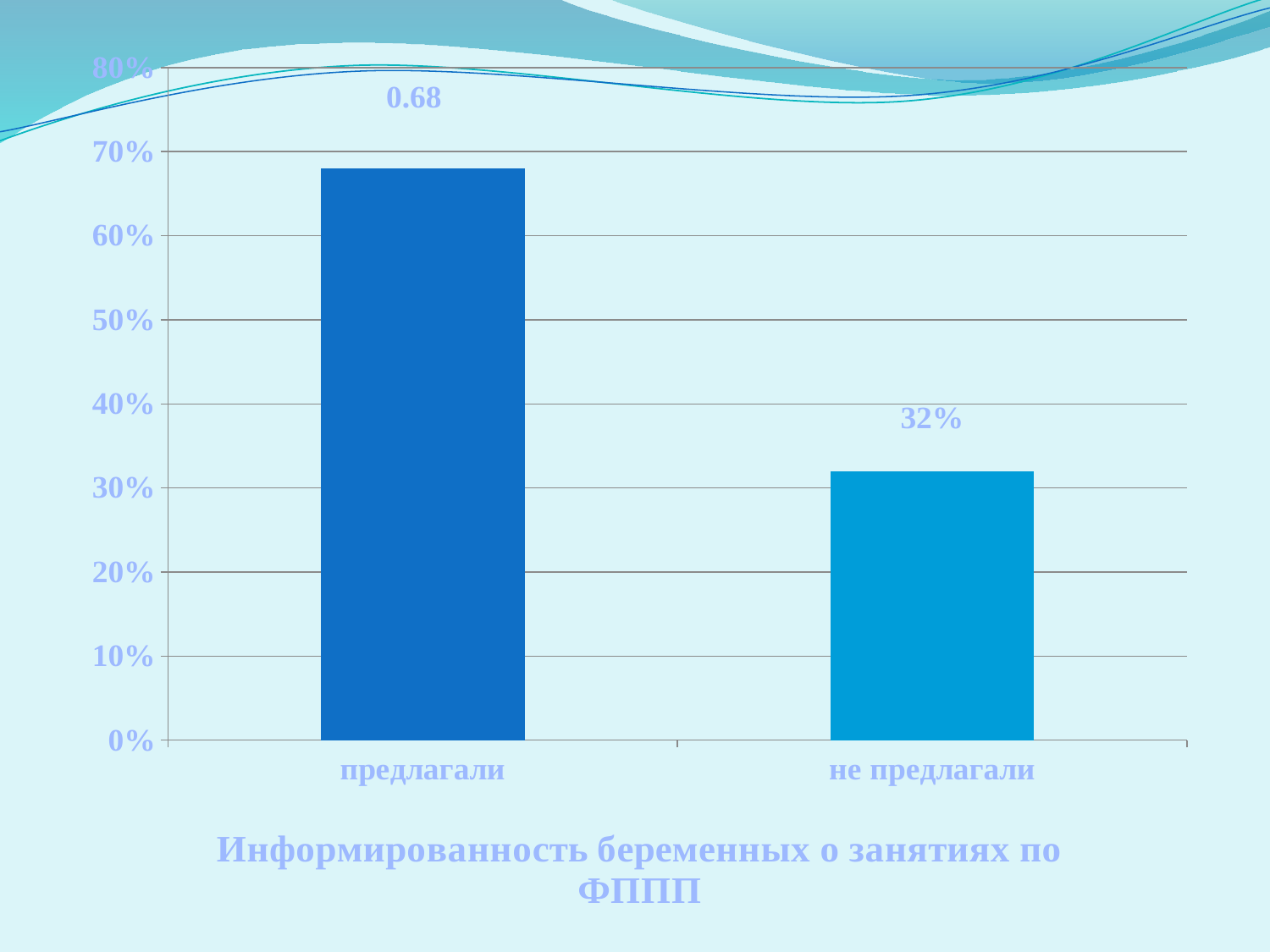

### Chart: Информированность беременных о занятиях по ФППП

| Category | Ряд 1 | Ряд 2 |
|---|---|---|
| предлагали | 0.68 | None |
| не предлагали | None | 0.3200000000000007 |